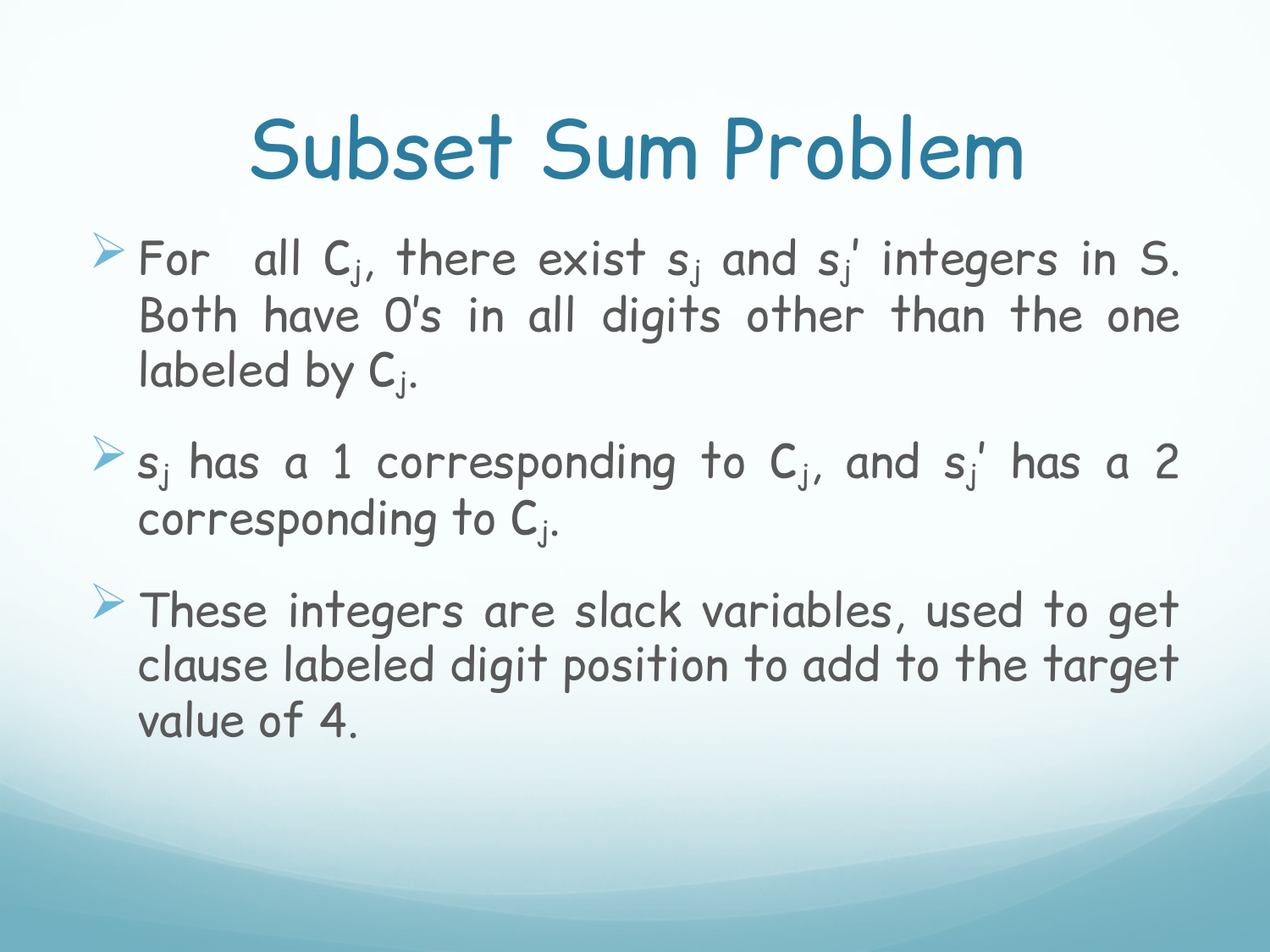

# Subset Sum Problem
For  all Cj, there exist sj and sj’ integers in S. Both have 0’s in all digits other than the one labeled by Cj.
sj has a 1 corresponding to Cj, and sj’ has a 2 corresponding to Cj.
These integers are slack variables, used to get clause labeled digit position to add to the target value of 4.